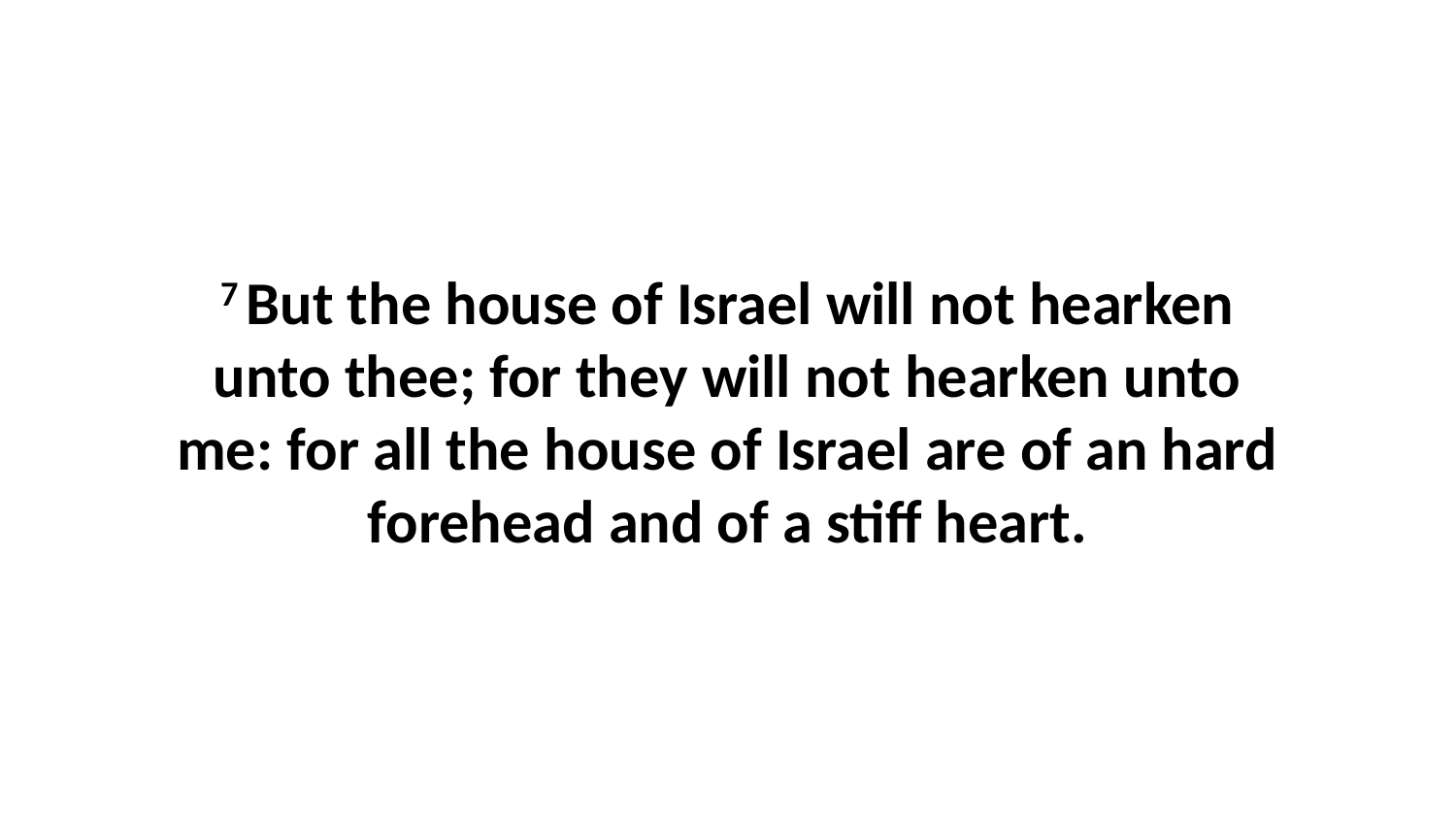

7 But the house of Israel will not hearken unto thee; for they will not hearken unto me: for all the house of Israel are of an hard forehead and of a stiff heart.